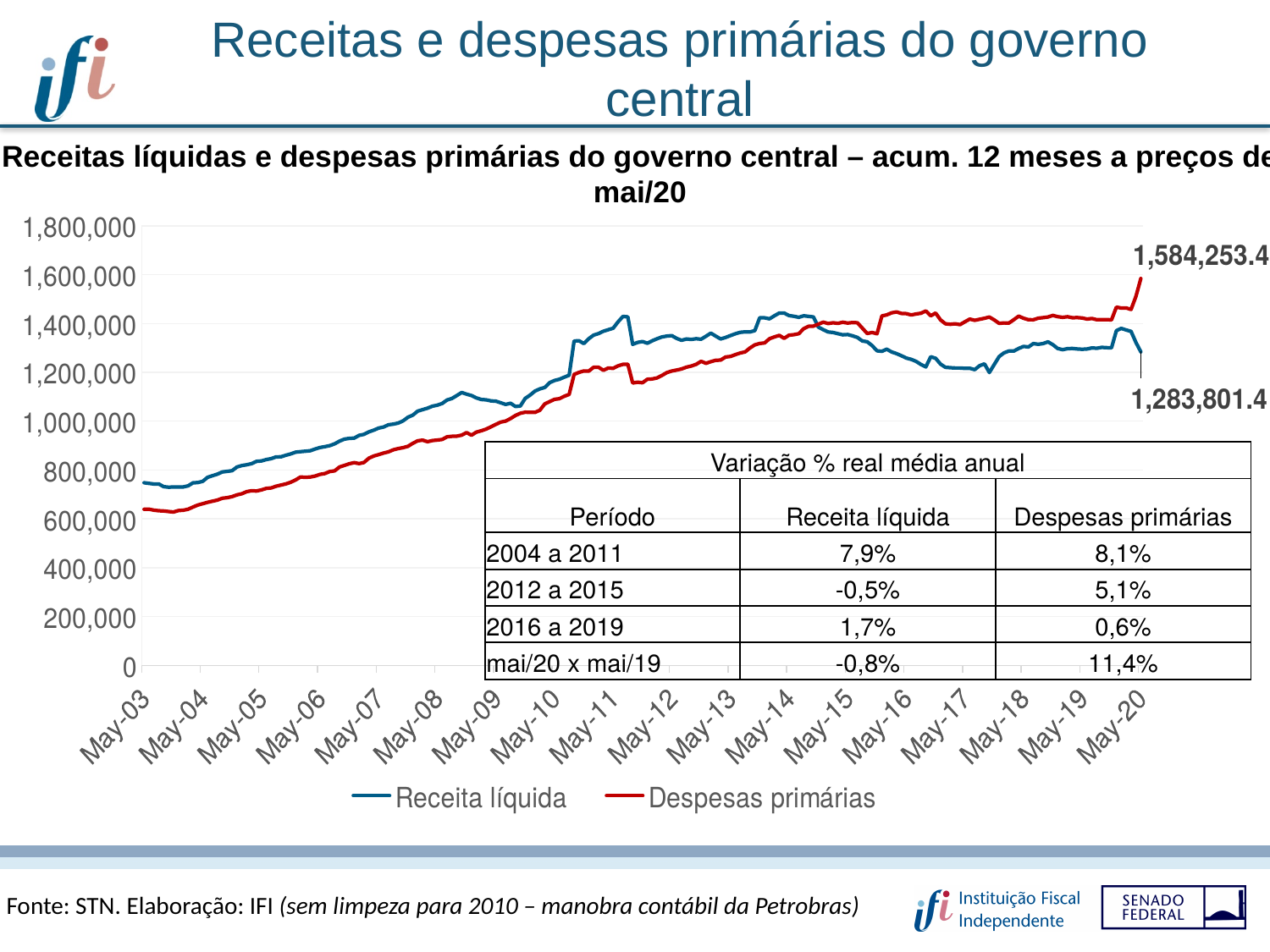

# Receitas e despesas primárias do governo central
Receitas líquidas e despesas primárias do governo central – acum. 12 meses a preços de mai/20

### Chart

| Category | Receita líquida | Despesas primárias |
|---|---|---|
| 37742 | 748043.2296128093 | 639276.8161882441 |
| 37773 | 745376.6759599879 | 639796.8362165045 |
| 37803 | 742940.2422501382 | 635528.3503353444 |
| 37834 | 743214.8458334676 | 633462.1485305681 |
| 37865 | 731940.191338235 | 632419.2191707972 |
| 37895 | 729723.15749277 | 630204.0684975706 |
| 37926 | 730596.8832951621 | 628152.4557428935 |
| 37956 | 730567.3169029066 | 633988.3417064018 |
| 37987 | 730799.8466637149 | 635358.2814084642 |
| 38018 | 735301.3728957251 | 639405.7697304065 |
| 38047 | 747702.9402849155 | 648592.7403392892 |
| 38078 | 748851.4281938358 | 656853.462559198 |
| 38108 | 753966.0035825481 | 662305.7793997164 |
| 38139 | 770477.5287782536 | 667642.026688298 |
| 38169 | 776837.783050951 | 672581.4965632376 |
| 38200 | 783148.0072706606 | 677092.6298384075 |
| 38231 | 792205.1769668142 | 684593.1250757149 |
| 38261 | 794617.5569433125 | 686741.6379913364 |
| 38292 | 797284.8923208483 | 691141.6821858501 |
| 38322 | 812458.4256713048 | 698266.7060727035 |
| 38353 | 818345.6686464457 | 702837.5423636725 |
| 38384 | 821531.0398705639 | 711676.498012806 |
| 38412 | 826037.6348096448 | 715323.6472448567 |
| 38443 | 835702.4523335628 | 714186.519277643 |
| 38473 | 837316.532360693 | 718579.5836233697 |
| 38504 | 843004.6192023171 | 724923.2150775759 |
| 38534 | 846679.5339083754 | 726676.0053027123 |
| 38565 | 853850.4111436415 | 733604.3930045764 |
| 38596 | 854187.7375868169 | 738633.7065849009 |
| 38626 | 860502.1182808245 | 743236.6877775796 |
| 38657 | 866093.2958993935 | 750064.7848779897 |
| 38687 | 873294.779964589 | 759519.1646482324 |
| 38718 | 875297.711478321 | 771519.1766152389 |
| 38749 | 877182.7241851101 | 770333.1134876376 |
| 38777 | 878963.4896163519 | 771355.207158058 |
| 38808 | 886022.6003487877 | 775562.853708656 |
| 38838 | 892259.5792543226 | 782283.232367353 |
| 38869 | 895705.6407012544 | 785622.298602145 |
| 38899 | 900168.0946500199 | 794036.7185476117 |
| 38930 | 907519.4391268657 | 796562.3853282067 |
| 38961 | 918423.9139651619 | 812631.7111116755 |
| 38991 | 926519.7587719063 | 819077.1273046624 |
| 39022 | 929713.1600458774 | 825644.7791223057 |
| 39052 | 930819.6278087597 | 830113.4568676918 |
| 39083 | 942030.0413555247 | 826399.0832496539 |
| 39114 | 946029.6620211182 | 830835.8844440484 |
| 39142 | 956277.4370400651 | 848388.0209153219 |
| 39173 | 963268.1747514292 | 857441.3274165537 |
| 39203 | 971916.6939098707 | 863106.3892638545 |
| 39234 | 976186.8464433837 | 869515.9898191089 |
| 39264 | 985191.0148877491 | 874505.8097053966 |
| 39295 | 987927.1330713518 | 882912.395251361 |
| 39326 | 992149.5519440038 | 887829.5319868342 |
| 39356 | 1001357.84867957 | 891638.9593817318 |
| 39387 | 1016247.7128599618 | 897018.5406586666 |
| 39417 | 1024768.0447592648 | 909435.3568221265 |
| 39448 | 1041254.5074315264 | 919579.8827496339 |
| 39479 | 1047199.475643534 | 922529.4406366935 |
| 39508 | 1053150.616929955 | 915916.0578860015 |
| 39539 | 1061587.9172039295 | 920705.3940166624 |
| 39569 | 1065573.435463606 | 922665.1605471846 |
| 39600 | 1072449.102062227 | 925024.5588486568 |
| 39630 | 1086702.7092951671 | 936080.8955163633 |
| 39661 | 1093091.1629326253 | 938043.4783294094 |
| 39692 | 1105034.1384296867 | 938676.6798816659 |
| 39722 | 1117475.859947109 | 943068.6289506448 |
| 39753 | 1110758.657283852 | 953311.2254983234 |
| 39783 | 1105060.5860593417 | 942513.7297065363 |
| 39814 | 1095384.2004827166 | 955280.44940406 |
| 39845 | 1088826.5891117796 | 960783.8893974075 |
| 39873 | 1087410.094177399 | 967665.1446834558 |
| 39904 | 1083095.9515471987 | 977095.7944533717 |
| 39934 | 1081831.399448954 | 986980.9682819418 |
| 39965 | 1075358.1759949876 | 996474.6819072843 |
| 39995 | 1068698.551852987 | 1000564.5343443286 |
| 40026 | 1073413.4853529243 | 1010911.5412305956 |
| 40057 | 1060272.6450605555 | 1023056.9993342079 |
| 40087 | 1062070.3650663476 | 1032397.4697591704 |
| 40118 | 1093604.3919240967 | 1036956.4581854701 |
| 40148 | 1106813.3574256978 | 1036225.9939577085 |
| 40179 | 1123462.13640141 | 1036017.8904451255 |
| 40210 | 1132295.6801278894 | 1044879.4464390418 |
| 40238 | 1138185.427516664 | 1070662.0290471236 |
| 40269 | 1157920.3385876582 | 1080242.4080005349 |
| 40299 | 1166657.4507830485 | 1089314.9280727175 |
| 40330 | 1171778.3486252476 | 1092280.1990096662 |
| 40360 | 1180226.3691624787 | 1102184.766220337 |
| 40391 | 1188174.374453671 | 1109571.7887774145 |
| 40422 | 1328232.0344842598 | 1191646.2306686423 |
| 40452 | 1329460.9061838444 | 1199790.6526164324 |
| 40483 | 1317935.7409933328 | 1205623.8639289972 |
| 40513 | 1337516.7951146192 | 1205020.1160522057 |
| 40544 | 1352524.2964052232 | 1220955.0944858626 |
| 40575 | 1358653.015006896 | 1220903.0106899492 |
| 40603 | 1368295.8003120327 | 1208251.4383527802 |
| 40634 | 1374312.3034172996 | 1217588.016692353 |
| 40664 | 1380502.86174436 | 1216305.7711682832 |
| 40695 | 1406404.1055577828 | 1226602.6826474564 |
| 40725 | 1428920.6331675467 | 1232620.847154773 |
| 40756 | 1427034.859012606 | 1233289.582824044 |
| 40787 | 1314490.9846450407 | 1156436.3654120597 |
| 40817 | 1322649.1591374392 | 1159627.8449849403 |
| 40848 | 1326198.86410743 | 1157396.6553849385 |
| 40878 | 1319352.0123598122 | 1171800.666830638 |
| 40909 | 1329246.5775581687 | 1172891.5347907257 |
| 40940 | 1337658.27064069 | 1177135.6312409875 |
| 40969 | 1344890.495247145 | 1187367.8991092262 |
| 41000 | 1348303.6996820676 | 1199116.641663225 |
| 41030 | 1350491.4984812634 | 1205530.3009505447 |
| 41061 | 1338756.8999895907 | 1209388.4271559017 |
| 41091 | 1331178.377541461 | 1213822.8780292294 |
| 41122 | 1336623.6086743625 | 1221211.5782230208 |
| 41153 | 1334706.2124247097 | 1226080.6255774524 |
| 41183 | 1337646.775416317 | 1232918.7954611906 |
| 41214 | 1335504.5809066056 | 1245174.809131853 |
| 41244 | 1347685.8519573924 | 1237063.5898844397 |
| 41275 | 1360570.0013941505 | 1243761.3035313203 |
| 41306 | 1348202.007699593 | 1249407.5035143208 |
| 41334 | 1336649.9026456214 | 1249883.2525786166 |
| 41365 | 1342645.233345258 | 1262859.094848505 |
| 41395 | 1350611.952570884 | 1265113.163553268 |
| 41426 | 1357897.4868022485 | 1272295.8858519178 |
| 41456 | 1363738.499690598 | 1278977.5660296374 |
| 41487 | 1365690.3753027609 | 1283502.635859054 |
| 41518 | 1365231.2287810592 | 1299822.3252218994 |
| 41548 | 1370729.0227562115 | 1312442.4767187017 |
| 41579 | 1423556.244309405 | 1318301.9247631696 |
| 41609 | 1423258.2060568682 | 1320567.8282534138 |
| 41640 | 1419123.7889441242 | 1337674.895601804 |
| 41671 | 1431519.8710403861 | 1344915.350426111 |
| 41699 | 1442654.6741217405 | 1351458.1821014432 |
| 41730 | 1442725.9081522604 | 1339286.0962484984 |
| 41760 | 1432275.7303200164 | 1352269.8398551566 |
| 41791 | 1429507.011730942 | 1354263.5349961775 |
| 41821 | 1425194.479774705 | 1358355.6056885668 |
| 41852 | 1431455.4939757327 | 1378389.0705623755 |
| 41883 | 1429128.0215941442 | 1388620.8908511312 |
| 41913 | 1426869.5116335156 | 1389319.8847096092 |
| 41944 | 1385320.173702528 | 1397083.5769391162 |
| 41974 | 1374642.2990578683 | 1405201.6919779396 |
| 42005 | 1365195.9743353887 | 1399794.3786092438 |
| 42036 | 1363268.3397283575 | 1402794.368338678 |
| 42064 | 1358315.0548974595 | 1400414.0312768915 |
| 42095 | 1353616.2909662449 | 1405194.4390921388 |
| 42125 | 1354878.8525215117 | 1401612.0300141734 |
| 42156 | 1349662.8577066697 | 1403814.3761232614 |
| 42186 | 1342620.7389183536 | 1402758.4739065685 |
| 42217 | 1328542.9886483683 | 1381403.396767525 |
| 42248 | 1325248.2962880689 | 1359106.3695003379 |
| 42278 | 1309501.5243257415 | 1363264.915214664 |
| 42309 | 1288214.1844993106 | 1357893.6196505413 |
| 42339 | 1286248.4641181643 | 1430850.6317840947 |
| 42370 | 1294840.4894539835 | 1435203.920300257 |
| 42401 | 1283297.4728971987 | 1443574.8806534228 |
| 42430 | 1276682.404387138 | 1447390.6976462328 |
| 42461 | 1268010.2884210588 | 1441013.1735085351 |
| 42491 | 1258518.0515233967 | 1440196.4515091889 |
| 42522 | 1253217.8004907828 | 1434910.2328200848 |
| 42552 | 1244977.3751503397 | 1438818.200218479 |
| 42583 | 1232323.3263504535 | 1441957.4091082546 |
| 42614 | 1222306.5160587118 | 1451490.5485709906 |
| 42644 | 1263922.6828677403 | 1431528.1451480046 |
| 42675 | 1257515.15470126 | 1442633.9770179645 |
| 42705 | 1233943.6705760893 | 1414841.9830759796 |
| 42736 | 1220782.7240245757 | 1398878.3044156334 |
| 42767 | 1218937.2793832594 | 1396718.5185091593 |
| 42795 | 1217619.601432922 | 1398754.0290002706 |
| 42826 | 1217743.1977743865 | 1395424.5641733352 |
| 42856 | 1216309.8824221832 | 1406920.1438918323 |
| 42887 | 1216720.7248535953 | 1418112.4530443659 |
| 42917 | 1211031.025475165 | 1412868.6346190628 |
| 42948 | 1227116.5384933809 | 1417254.0912747772 |
| 42979 | 1234661.0077838134 | 1421457.44655729 |
| 43009 | 1199442.992007606 | 1426396.2444281068 |
| 43040 | 1231988.0541234938 | 1414661.4624935943 |
| 43070 | 1264542.2083303328 | 1400480.1697323173 |
| 43101 | 1279640.9706575323 | 1402303.2409544636 |
| 43132 | 1287478.703573297 | 1401692.777200802 |
| 43160 | 1287242.033435498 | 1415362.9252424054 |
| 43191 | 1297652.7864708707 | 1430025.654939646 |
| 43221 | 1306004.1032464376 | 1421637.5814781277 |
| 43252 | 1303847.5126518009 | 1415464.3122640543 |
| 43282 | 1317867.9176814612 | 1415242.6030753227 |
| 43313 | 1314884.5788516349 | 1421841.8960326663 |
| 43344 | 1317843.7463266721 | 1423934.1756155551 |
| 43374 | 1325020.2937999913 | 1426735.127319954 |
| 43405 | 1312961.6615500879 | 1432958.8749622775 |
| 43435 | 1297453.9270160429 | 1427792.6725825241 |
| 43466 | 1292782.4720995815 | 1425173.3719326104 |
| 43497 | 1296985.3699430313 | 1427583.5786223975 |
| 43525 | 1297689.8906733491 | 1423641.828468334 |
| 43556 | 1295646.9894516969 | 1424238.5049276943 |
| 43586 | 1294536.925822688 | 1422659.3067276003 |
| 43617 | 1295654.8819491146 | 1418006.9084796545 |
| 43647 | 1300063.7940278463 | 1420590.6954237781 |
| 43678 | 1298503.3020066752 | 1415464.6442691742 |
| 43709 | 1302133.813979834 | 1415823.3906977368 |
| 43739 | 1301027.9952399682 | 1415799.723884069 |
| 43770 | 1300245.285497247 | 1414840.1556245086 |
| 43800 | 1370723.1157111824 | 1466870.30681338 |
| 43831 | 1379808.8240731528 | 1463155.8008071473 |
| 43862 | 1373441.2348175757 | 1463651.8005878935 |
| 43891 | 1367703.9402741964 | 1457264.3520820118 |
| 43922 | 1322262.2779857803 | 1511124.831104863 |
| 43952 | 1283801.398239422 | 1584253.354480821 |
| Variação % real média anual |  |  |
| --- | --- | --- |
| Período | Receita líquida | Despesas primárias |
| 2004 a 2011 | 7,9% | 8,1% |
| 2012 a 2015 | -0,5% | 5,1% |
| 2016 a 2019 | 1,7% | 0,6% |
| mai/20 x mai/19 | -0,8% | 11,4% |
Fonte: STN. Elaboração: IFI (sem limpeza para 2010 – manobra contábil da Petrobras)